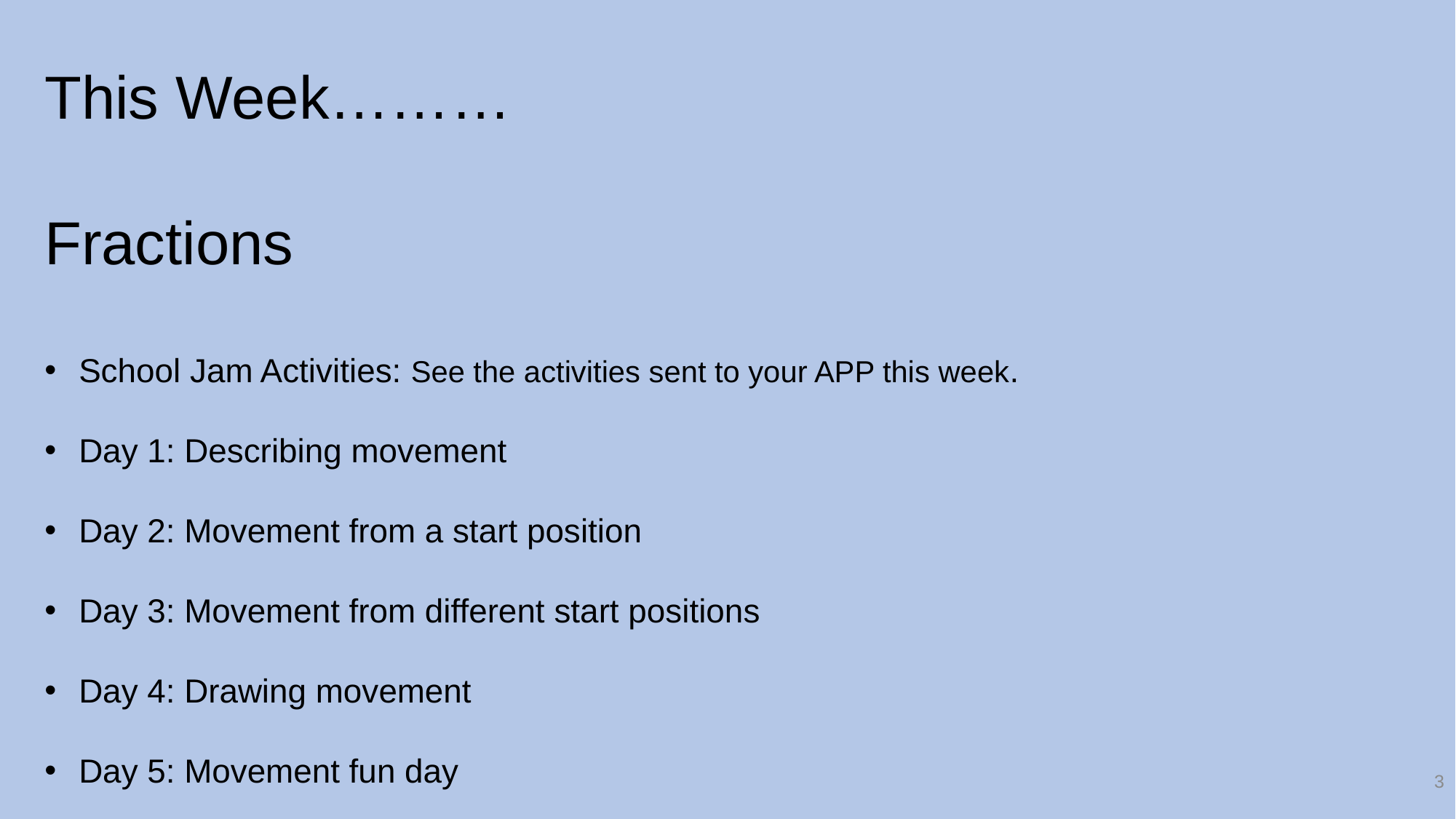

This Week………

Fractions

School Jam Activities: See the activities sent to your APP this week.
Day 1: Describing movement
Day 2: Movement from a start position
Day 3: Movement from different start positions
Day 4: Drawing movement
Day 5: Movement fun day
3